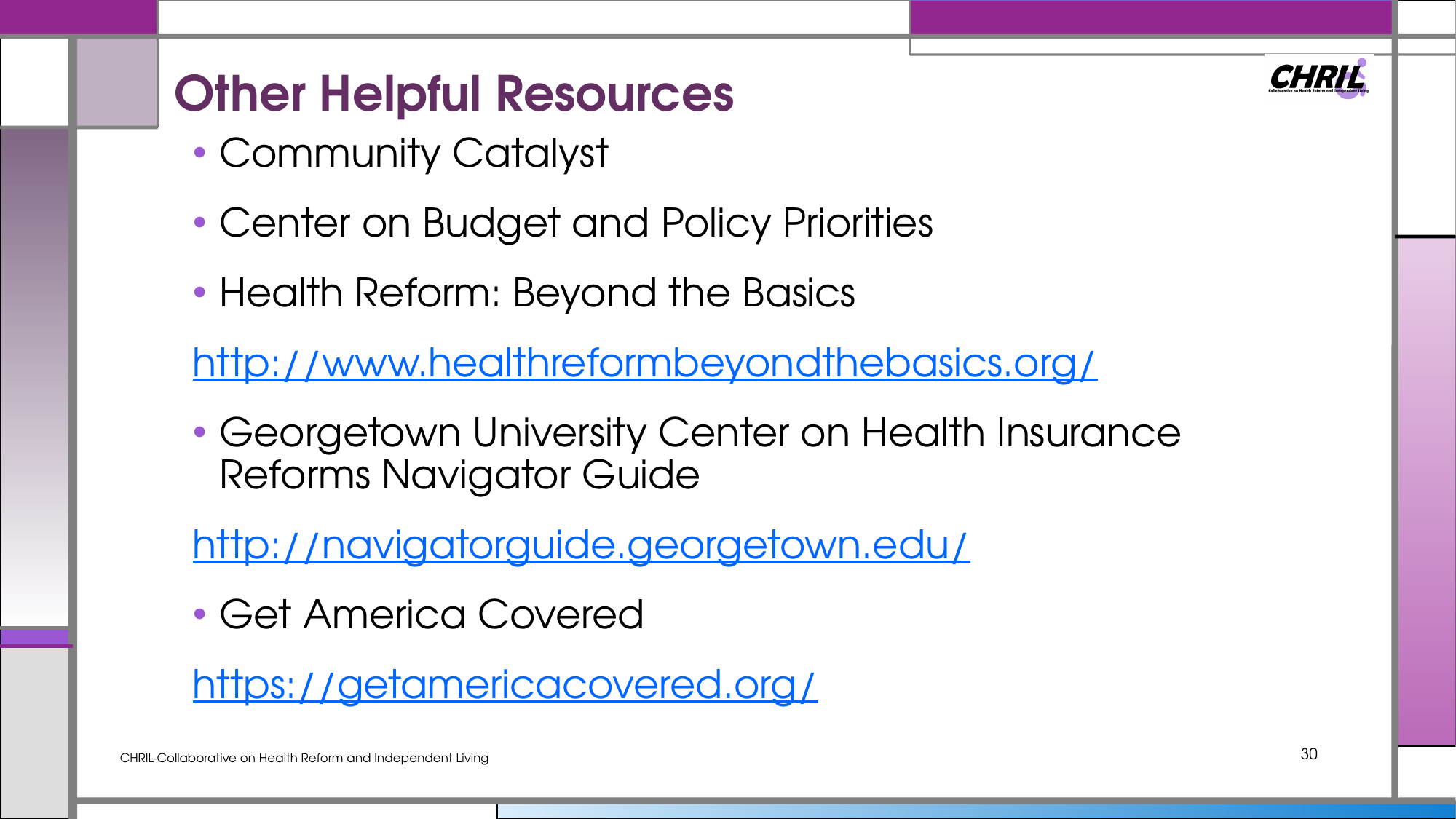

# Other Helpful Resources
Community Catalyst
Center on Budget and Policy Priorities
Health Reform: Beyond the Basics
http://www.healthreformbeyondthebasics.org/
Georgetown University Center on Health Insurance Reforms Navigator Guide
http://navigatorguide.georgetown.edu/
Get America Covered
https://getamericacovered.org/
CHRIL-Collaborative on Health Reform and Independent Living
30